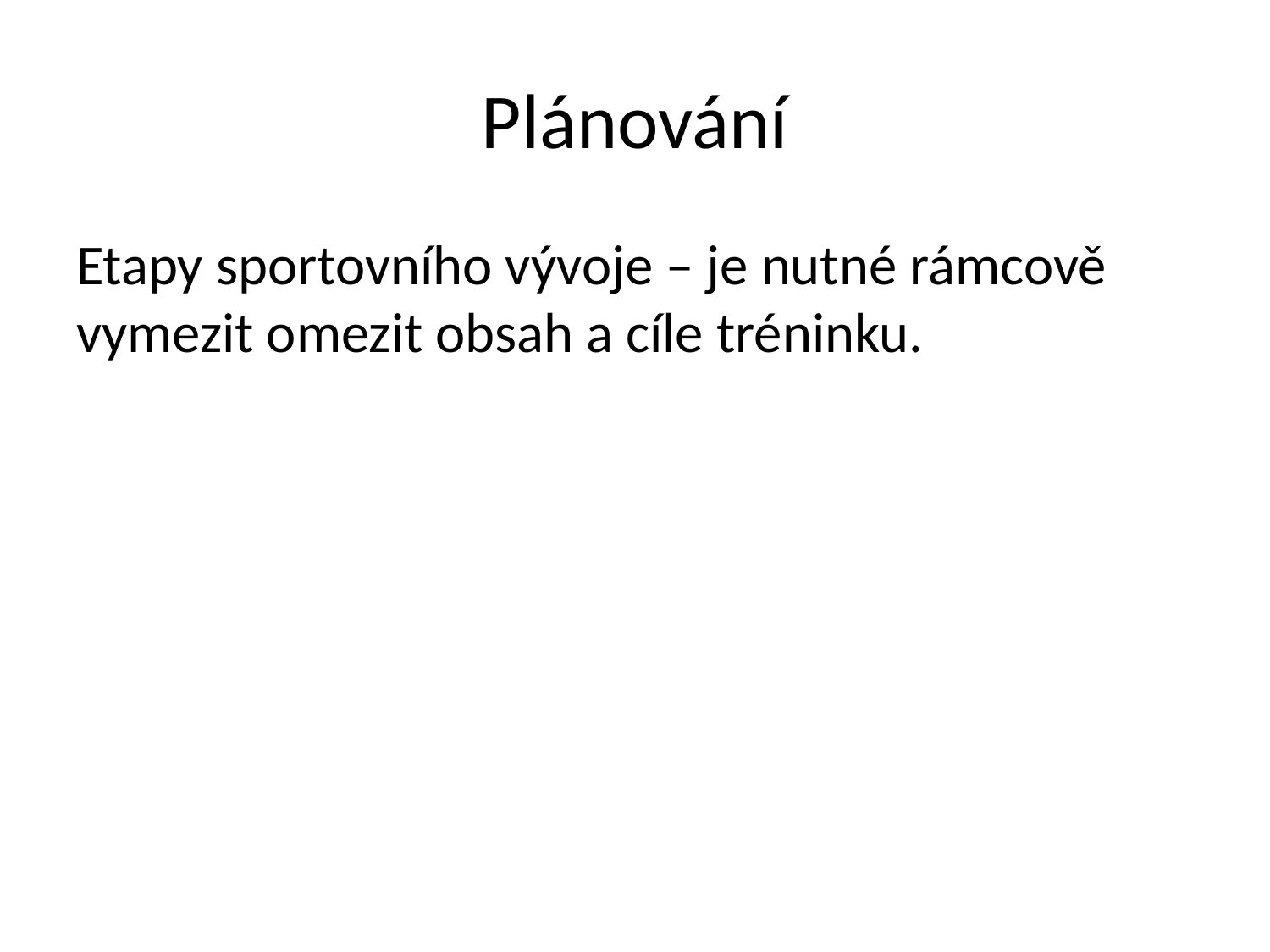

# Plánování
Etapy sportovního vývoje – je nutné rámcově vymezit omezit obsah a cíle tréninku.